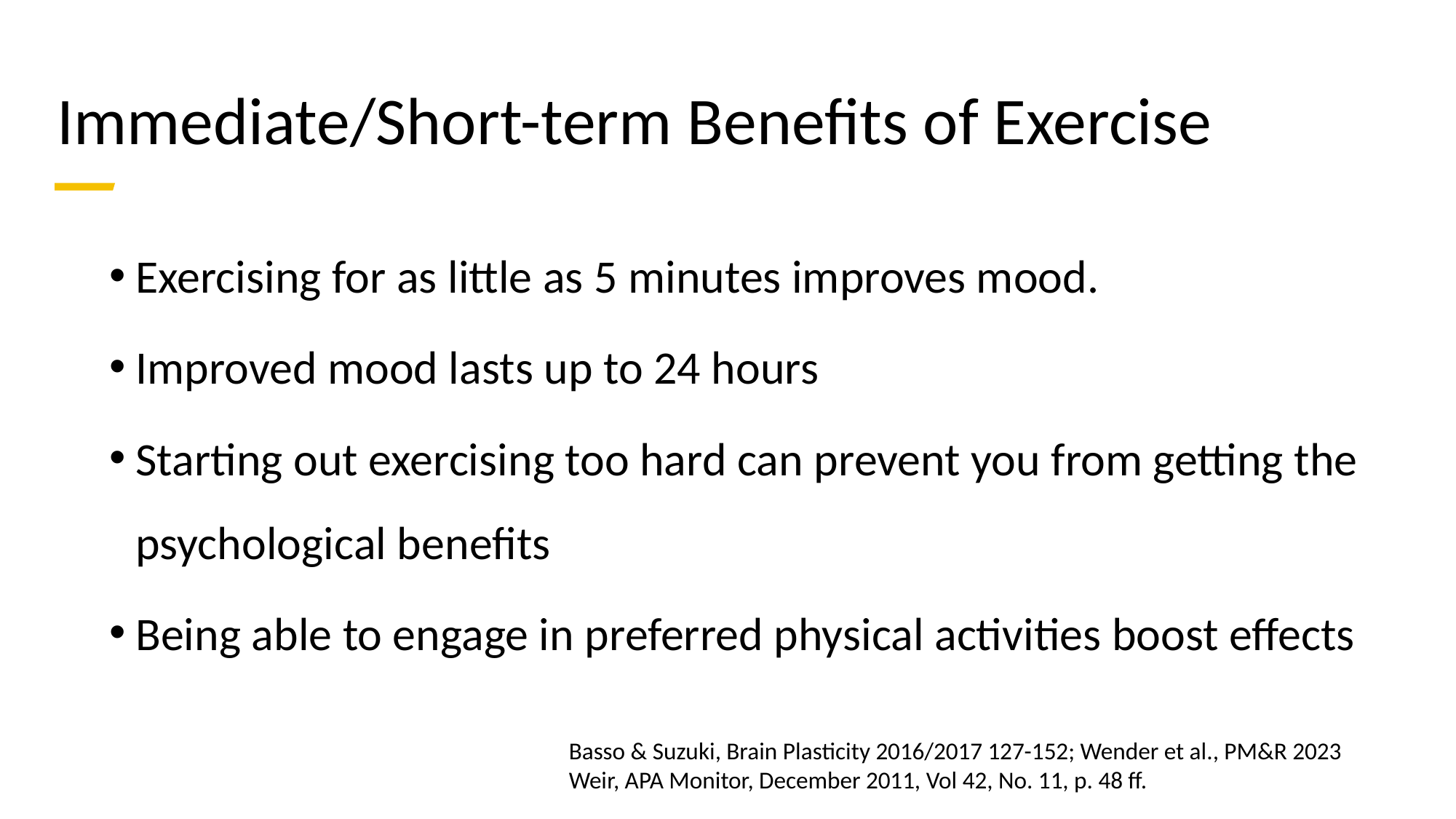

# Immediate/Short-term Benefits of Exercise
Exercising for as little as 5 minutes improves mood.
Improved mood lasts up to 24 hours
Starting out exercising too hard can prevent you from getting the psychological benefits
Being able to engage in preferred physical activities boost effects
Basso & Suzuki, Brain Plasticity 2016/2017 127-152; Wender et al., PM&R 2023
Weir, APA Monitor, December 2011, Vol 42, No. 11, p. 48 ff.